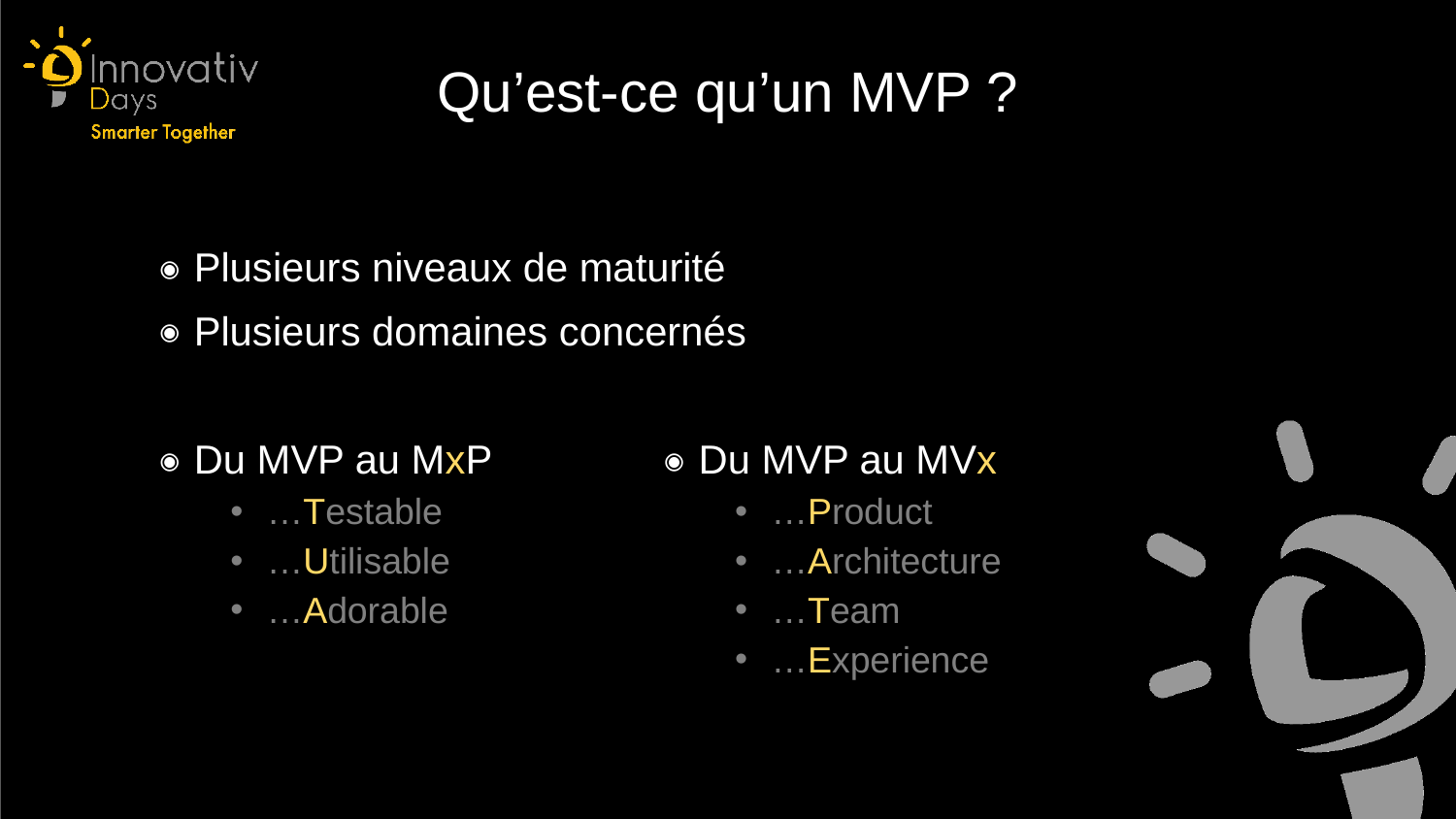

Qu’est-ce qu’un MVP ?
Plusieurs niveaux de maturité
Plusieurs domaines concernés
Du MVP au MxP
…Testable
…Utilisable
…Adorable
Du MVP au MVx
…Product
…Architecture
…Team
…Experience